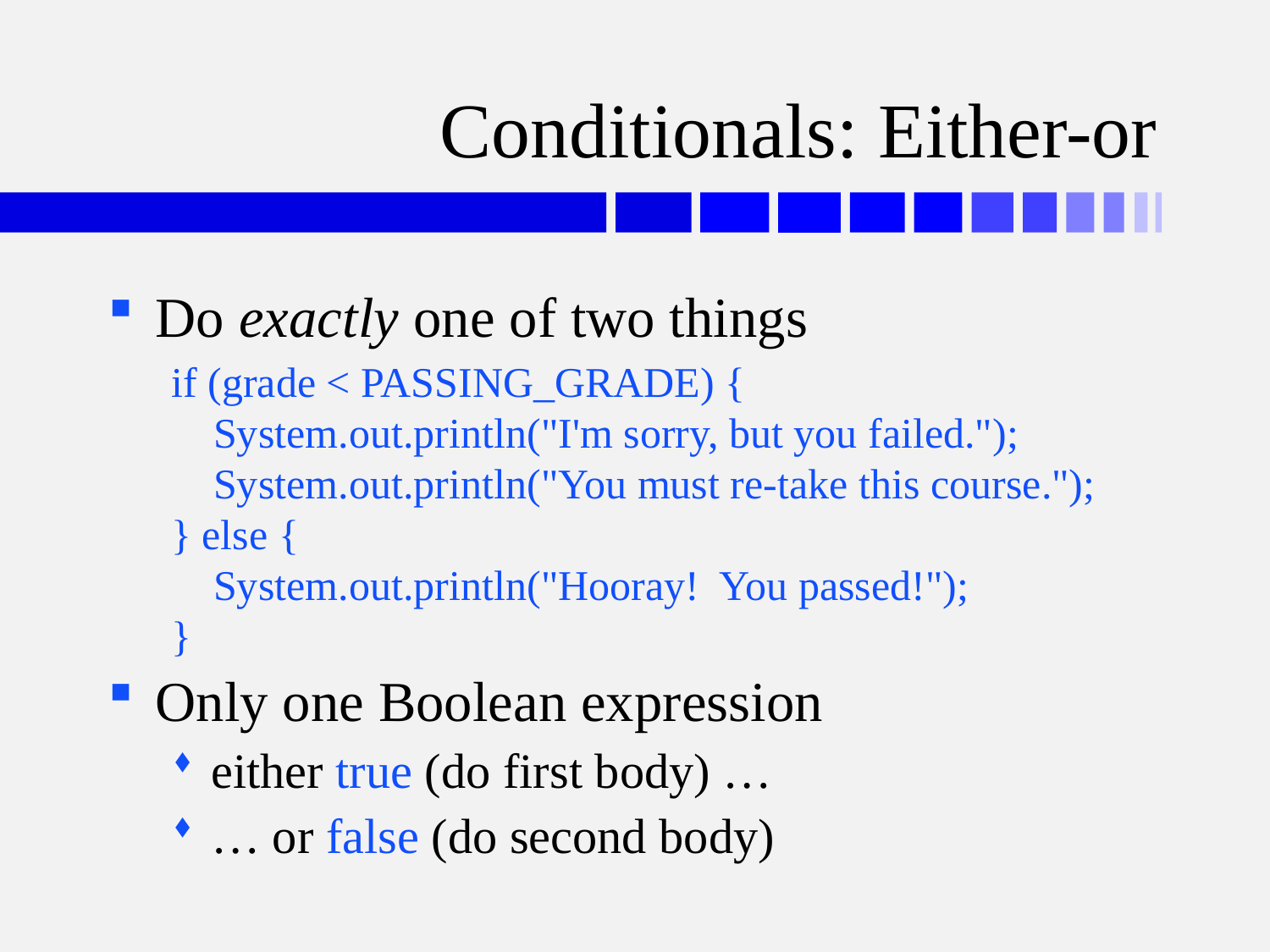

# Conditionals: Either-or
Do exactly one of two things
if (grade < PASSING_GRADE) {
    System.out.println("I'm sorry, but you failed.");
    System.out.println("You must re-take this course.");
} else {
    System.out.println("Hooray!  You passed!");
}
Only one Boolean expression
either true (do first body) …
… or false (do second body)